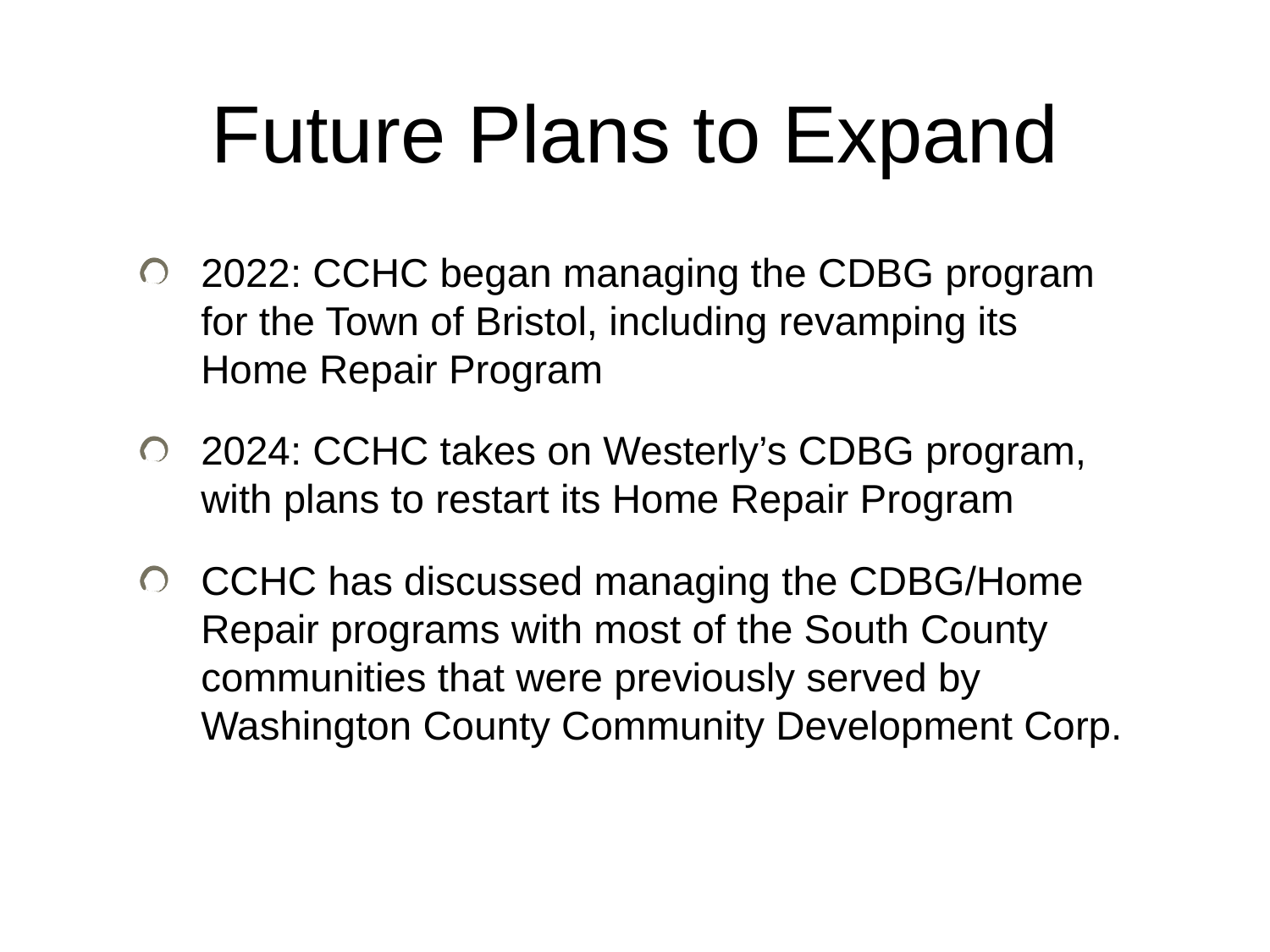

# Future Plans to Expand
2022: CCHC began managing the CDBG program for the Town of Bristol, including revamping its Home Repair Program
2024: CCHC takes on Westerly’s CDBG program, with plans to restart its Home Repair Program
CCHC has discussed managing the CDBG/Home Repair programs with most of the South County communities that were previously served by Washington County Community Development Corp.